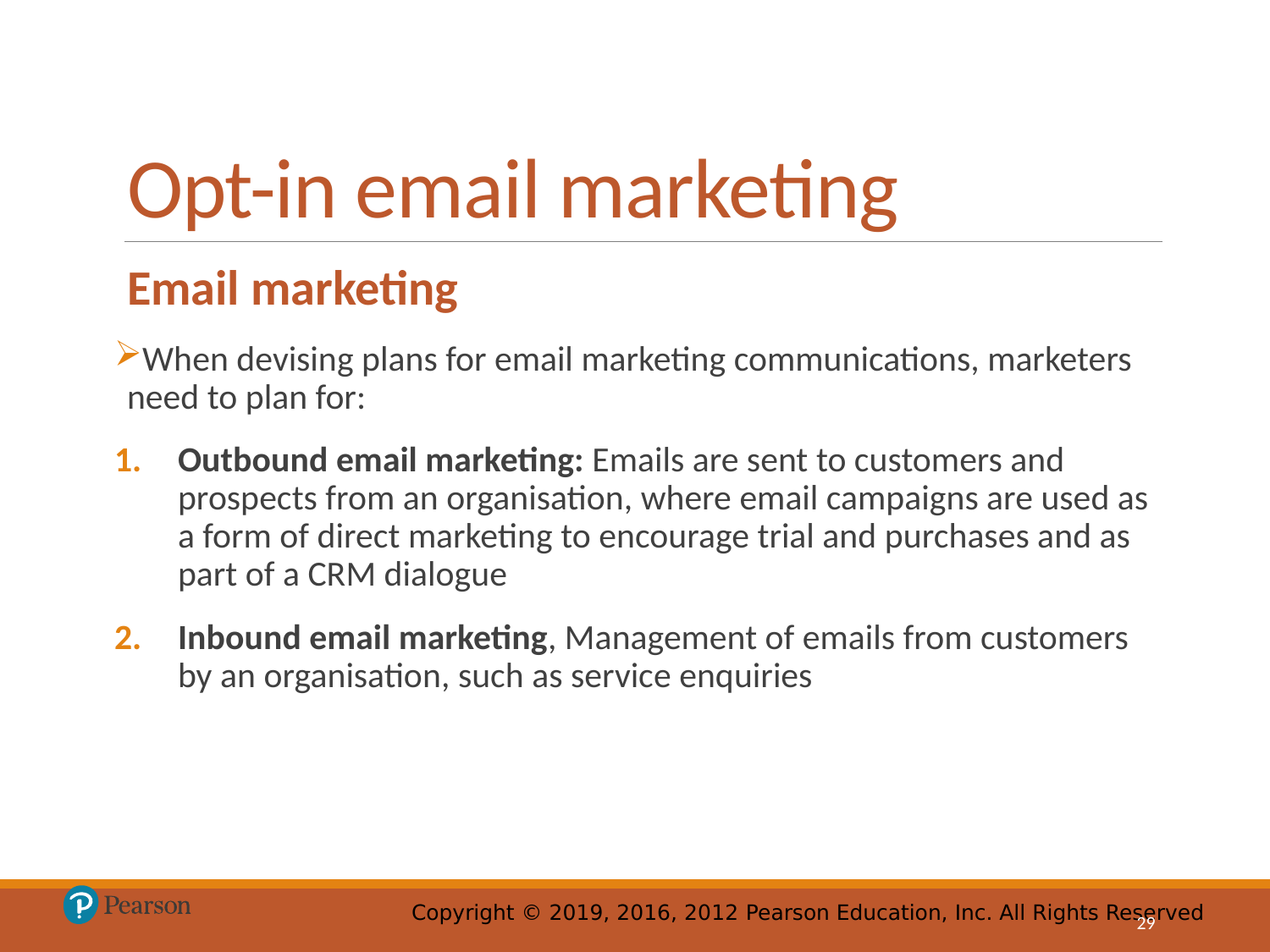

# Opt-in email marketing
Email marketing
When devising plans for email marketing communications, marketers need to plan for:
Outbound email marketing: Emails are sent to customers and prospects from an organisation, where email campaigns are used as a form of direct marketing to encourage trial and purchases and as part of a CRM dialogue
Inbound email marketing, Management of emails from customers by an organisation, such as service enquiries
29